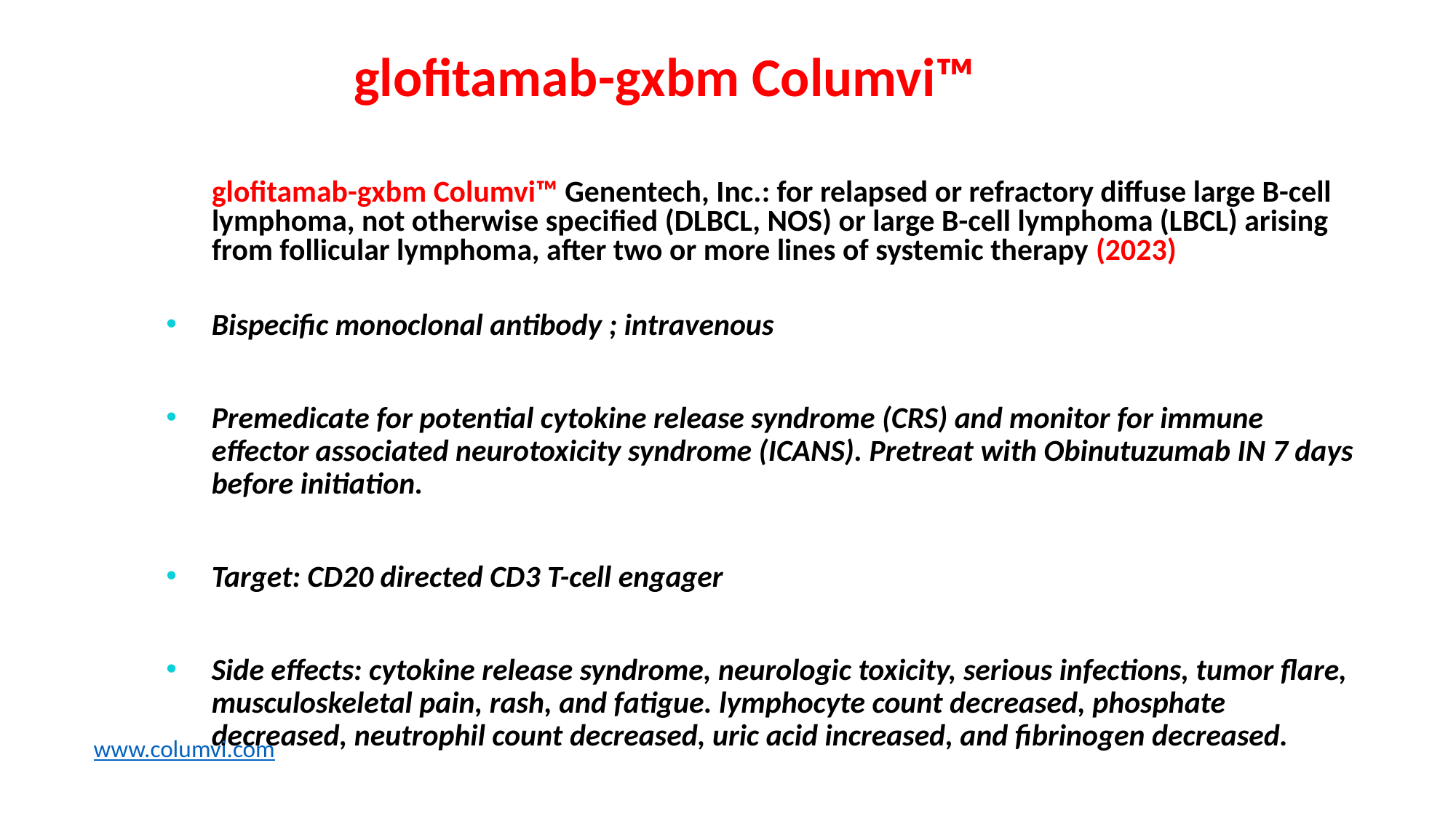

# glofitamab-gxbm Columvi™

glofitamab-gxbm Columvi™ Genentech, Inc.: for relapsed or refractory diffuse large B-cell lymphoma, not otherwise specified (DLBCL, NOS) or large B-cell lymphoma (LBCL) arising from follicular lymphoma, after two or more lines of systemic therapy (2023)

Bispecific monoclonal antibody ; intravenous

Premedicate for potential cytokine release syndrome (CRS) and monitor for immune effector associated neurotoxicity syndrome (ICANS). Pretreat with Obinutuzumab IN 7 days before initiation.

Target: CD20 directed CD3 T-cell engager

Side effects: cytokine release syndrome, neurologic toxicity, serious infections, tumor flare, musculoskeletal pain, rash, and fatigue. lymphocyte count decreased, phosphate decreased, neutrophil count decreased, uric acid increased, and fibrinogen decreased.
www.columvi.com